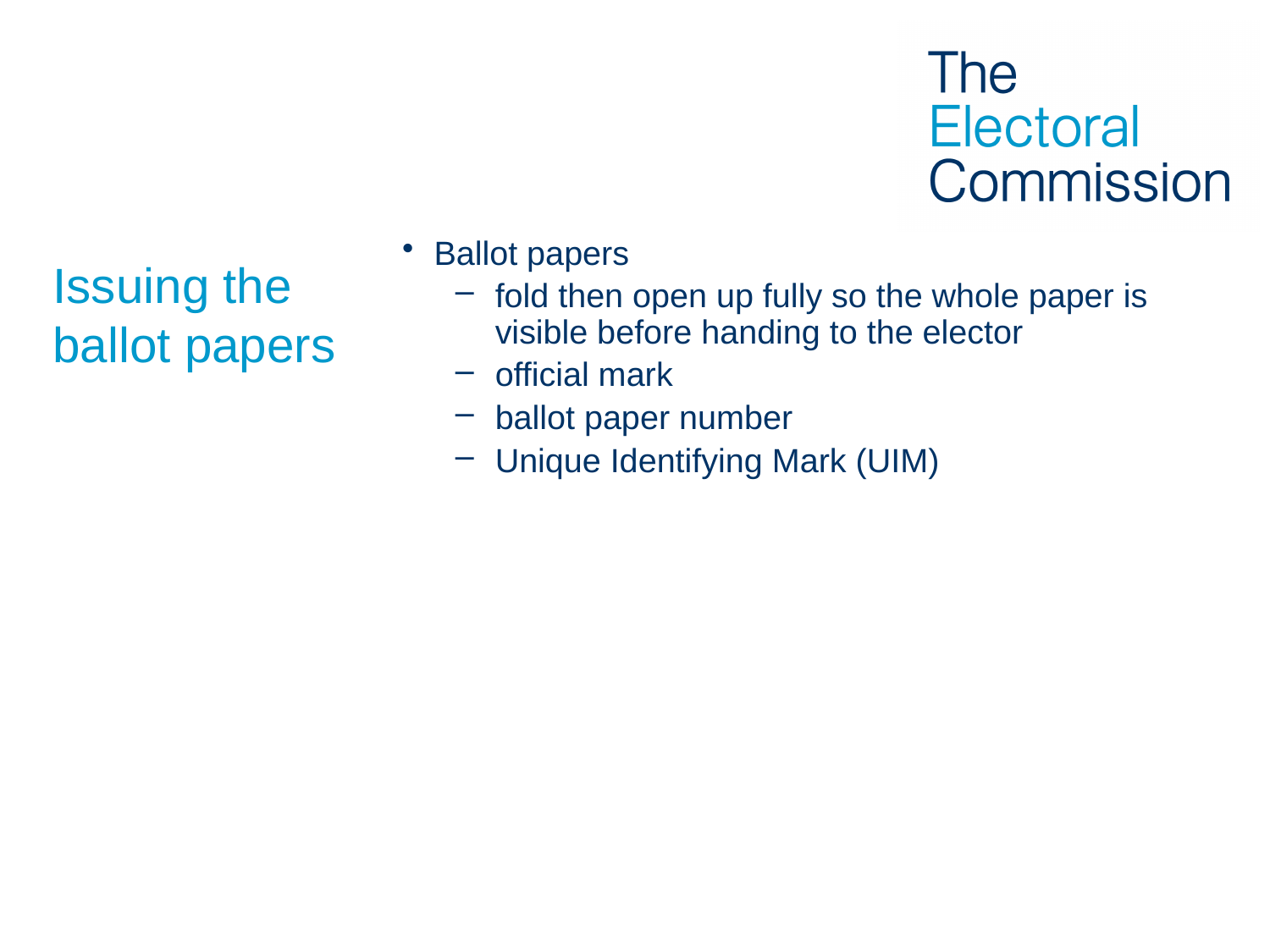

Ballot papers
fold then open up fully so the whole paper is visible before handing to the elector
official mark
ballot paper number
Unique Identifying Mark (UIM)

# Issuing the ballot papers